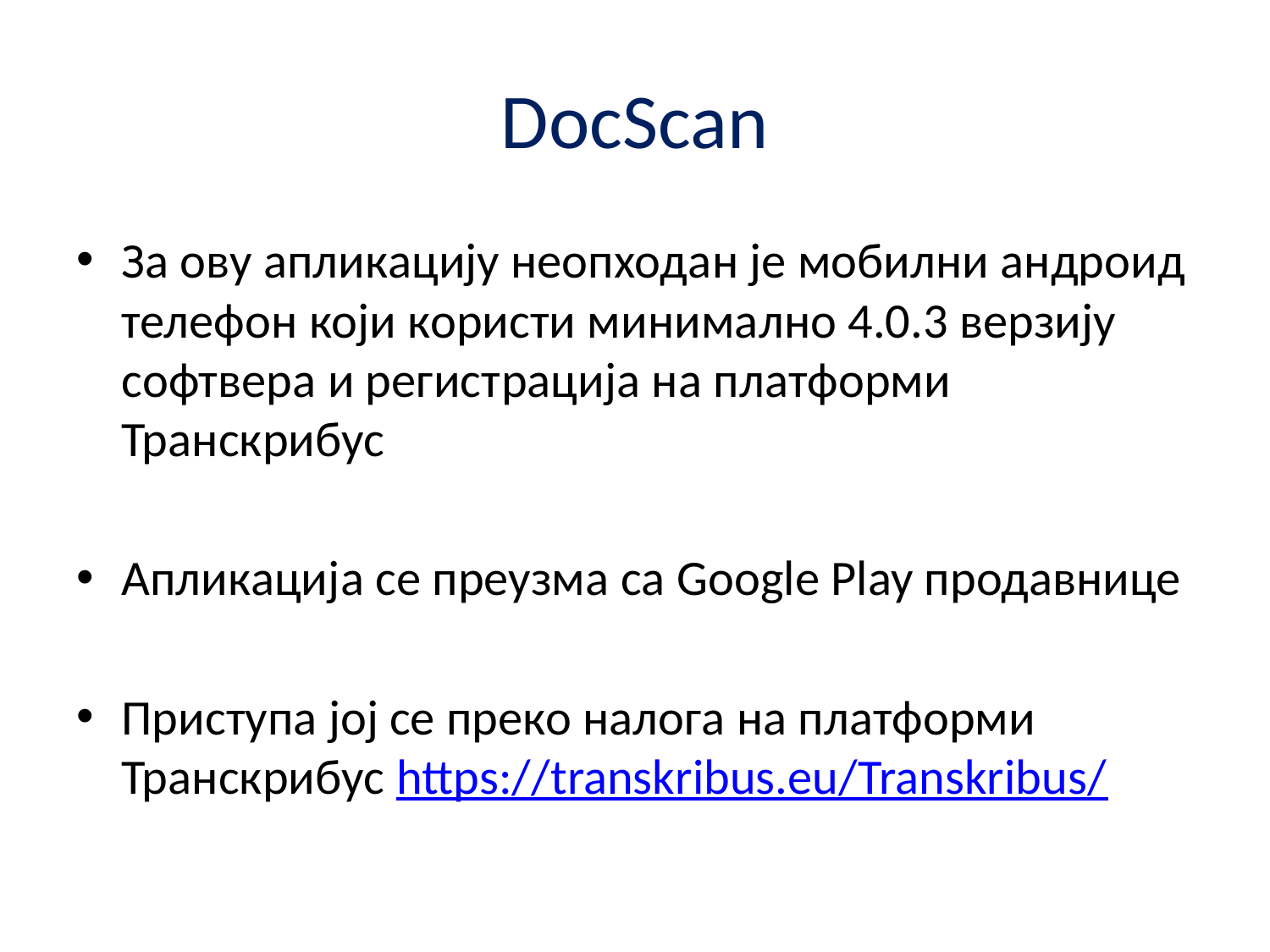

# DocScan
За ову апликацију неопходан је мобилни андроид телефон који користи минимално 4.0.3 верзију софтвера и регистрација на платформи Транскрибус

Апликација се преузма са Google Play продавнице

Приступа јој се преко налога на платформи Транскрибус https://transkribus.eu/Transkribus/